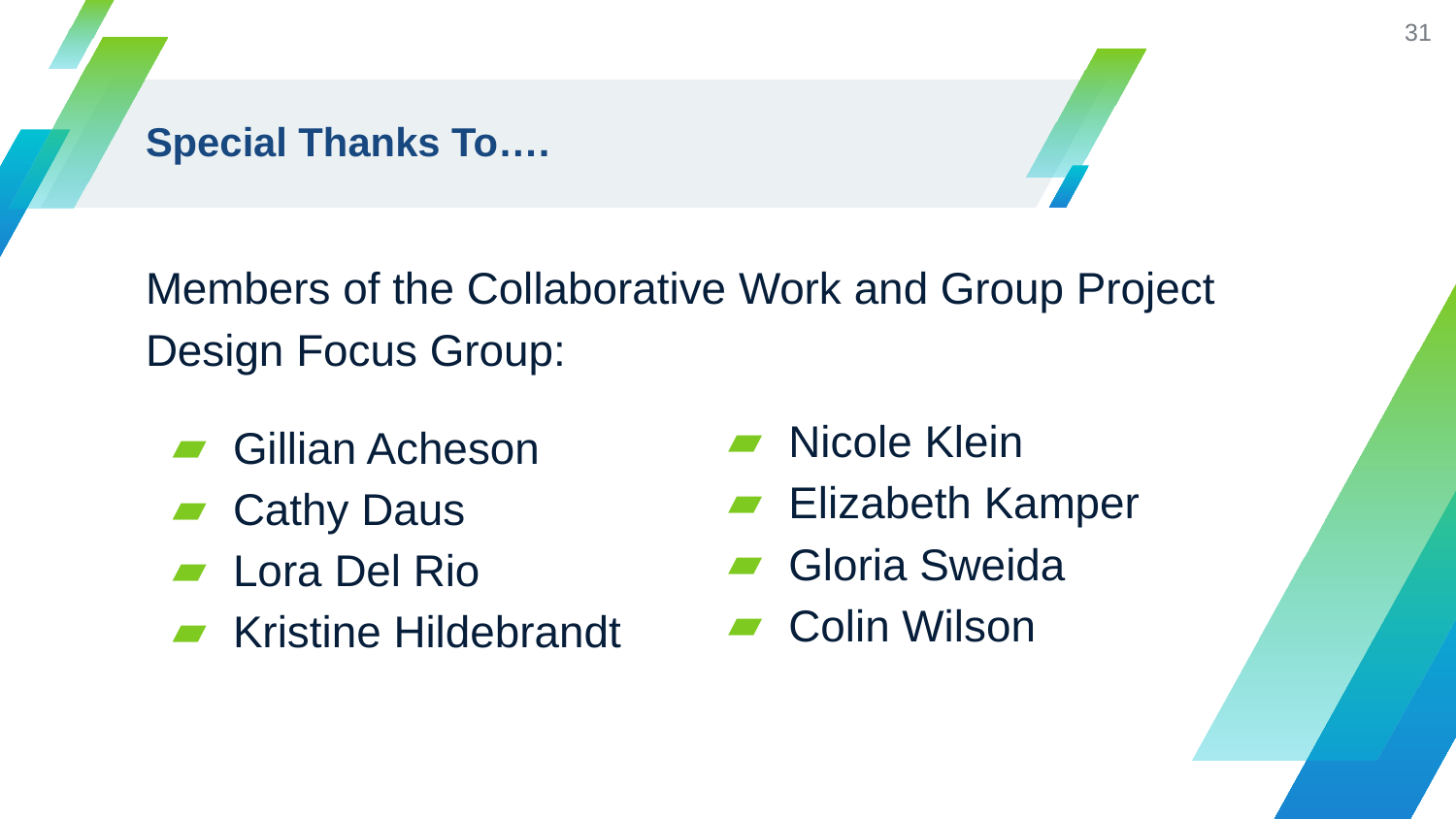

31
# Special Thanks To….
Members of the Collaborative Work and Group Project Design Focus Group:

Nicole Klein
Elizabeth Kamper
Gloria Sweida
Colin Wilson

Gillian Acheson
Cathy Daus
Lora Del Rio
Kristine Hildebrandt